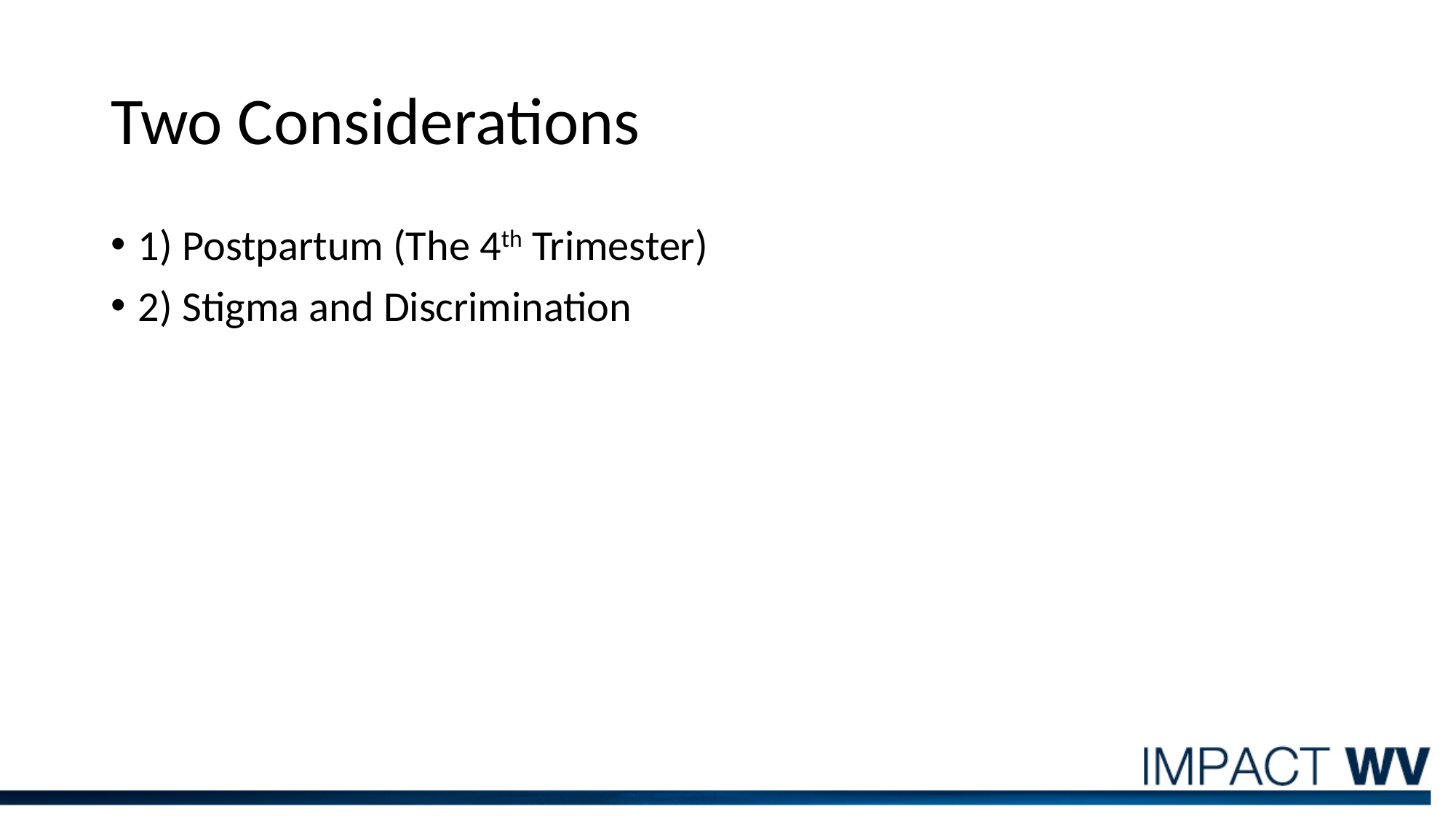

# Two Considerations
1) Postpartum (The 4th Trimester)
2) Stigma and Discrimination